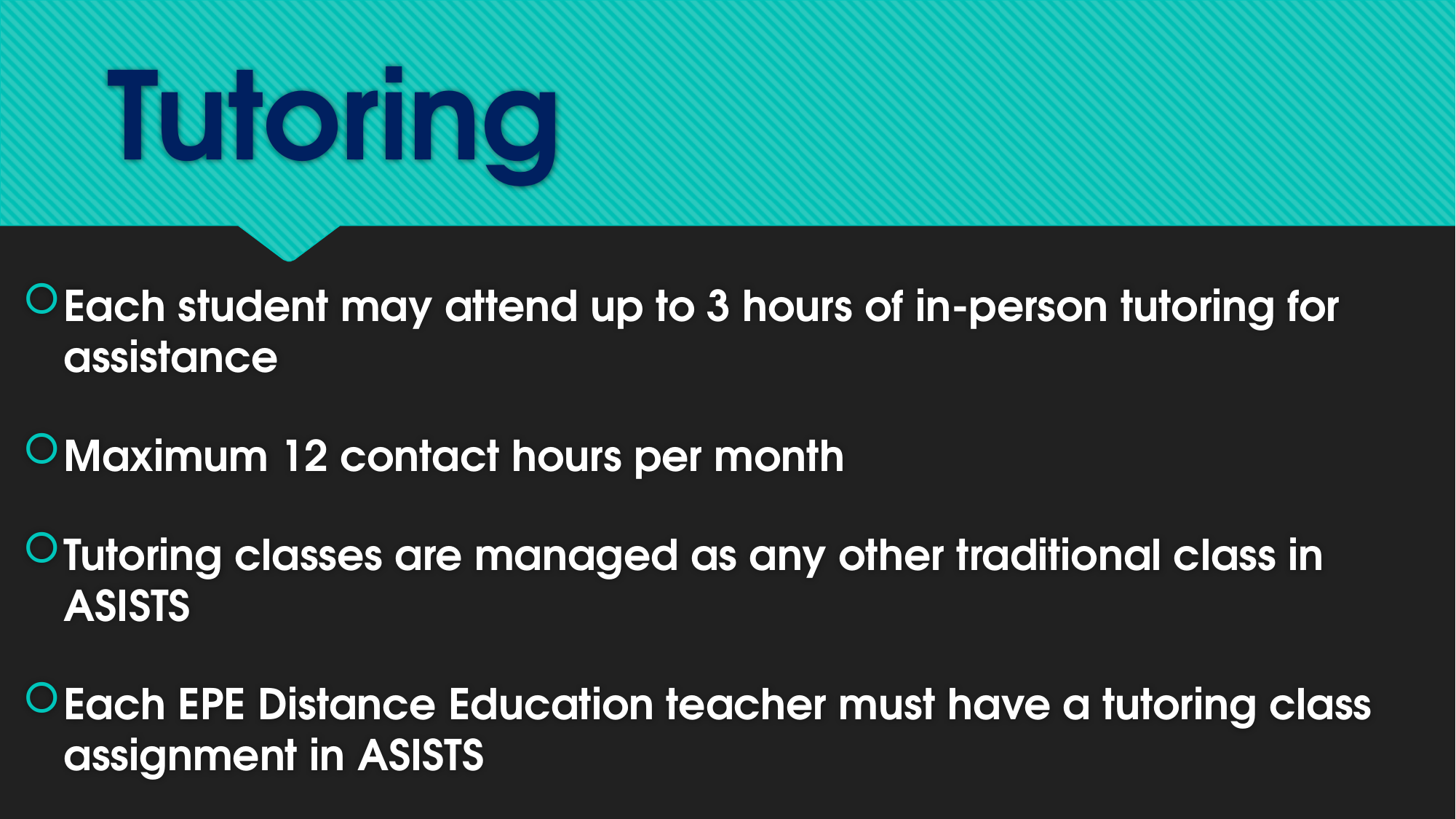

# Tutoring
Each student may attend up to 3 hours of in-person tutoring for assistance

Maximum 12 contact hours per month

Tutoring classes are managed as any other traditional class in ASISTS

Each EPE Distance Education teacher must have a tutoring class assignment in ASISTS